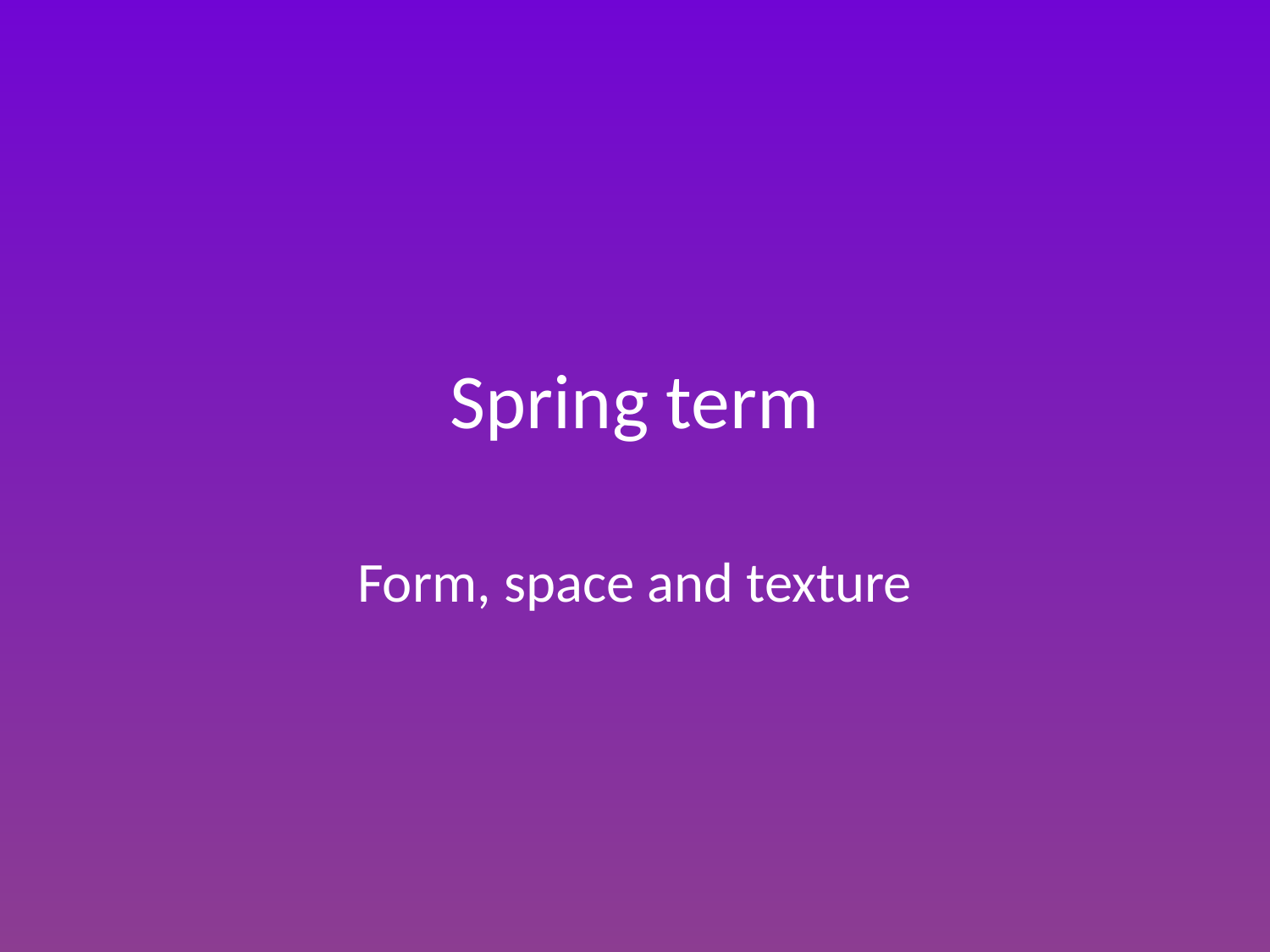

# Spring term
Form, space and texture